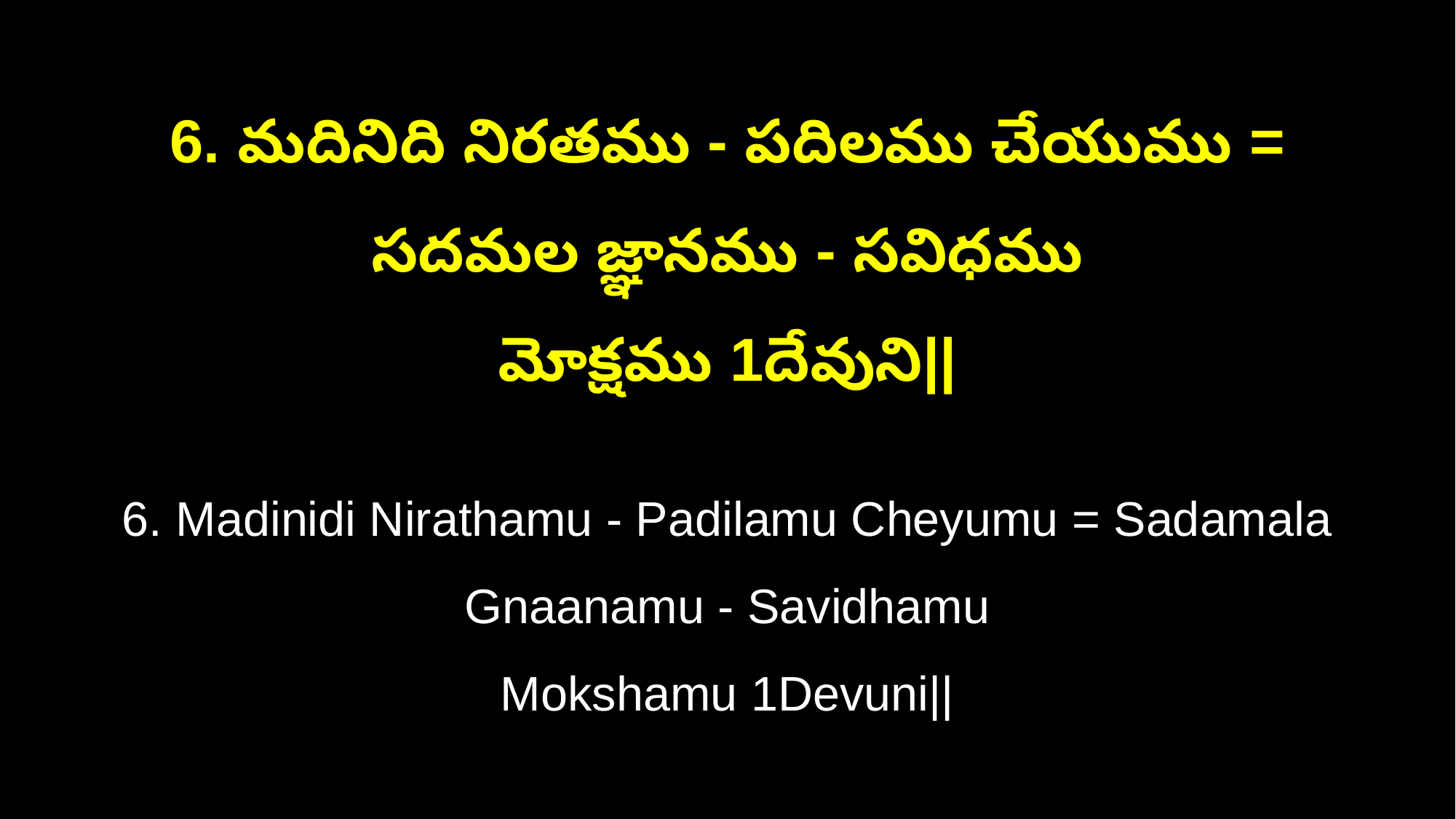

6. మదినిది నిరతము - పదిలము చేయుము = సదమల జ్ఞానము - సవిధము
మోక్షము 1దేవుని||
6. Madinidi Nirathamu - Padilamu Cheyumu = Sadamala Gnaanamu - Savidhamu
Mokshamu 1Devuni||